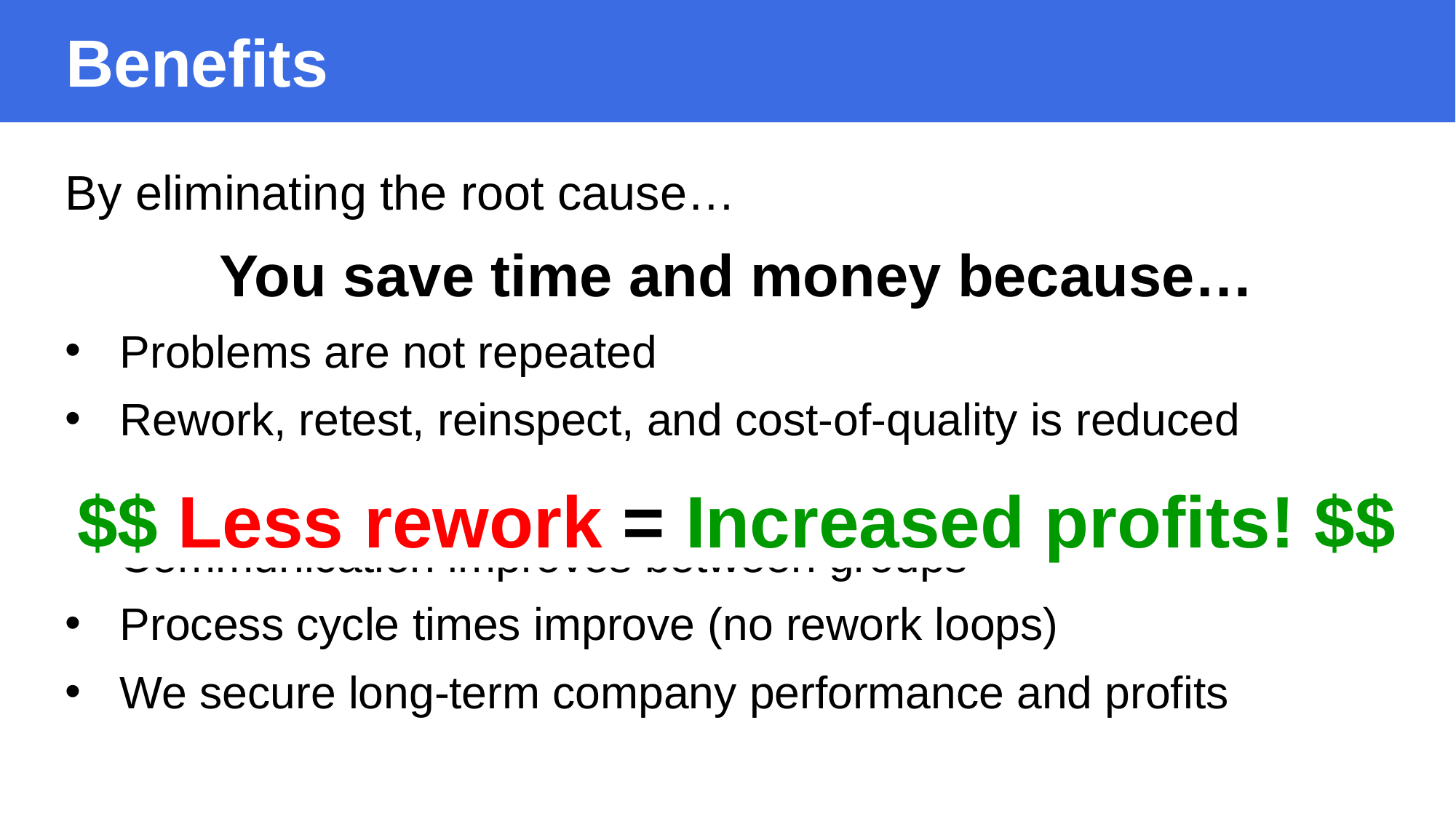

# Benefits
By eliminating the root cause…
You save time and money because…
Problems are not repeated
Rework, retest, reinspect, and cost-of-quality is reduced
Problems are prevented in other areas
Communication improves between groups
Process cycle times improve (no rework loops)
We secure long-term company performance and profits
$$ Less rework = Increased profits! $$